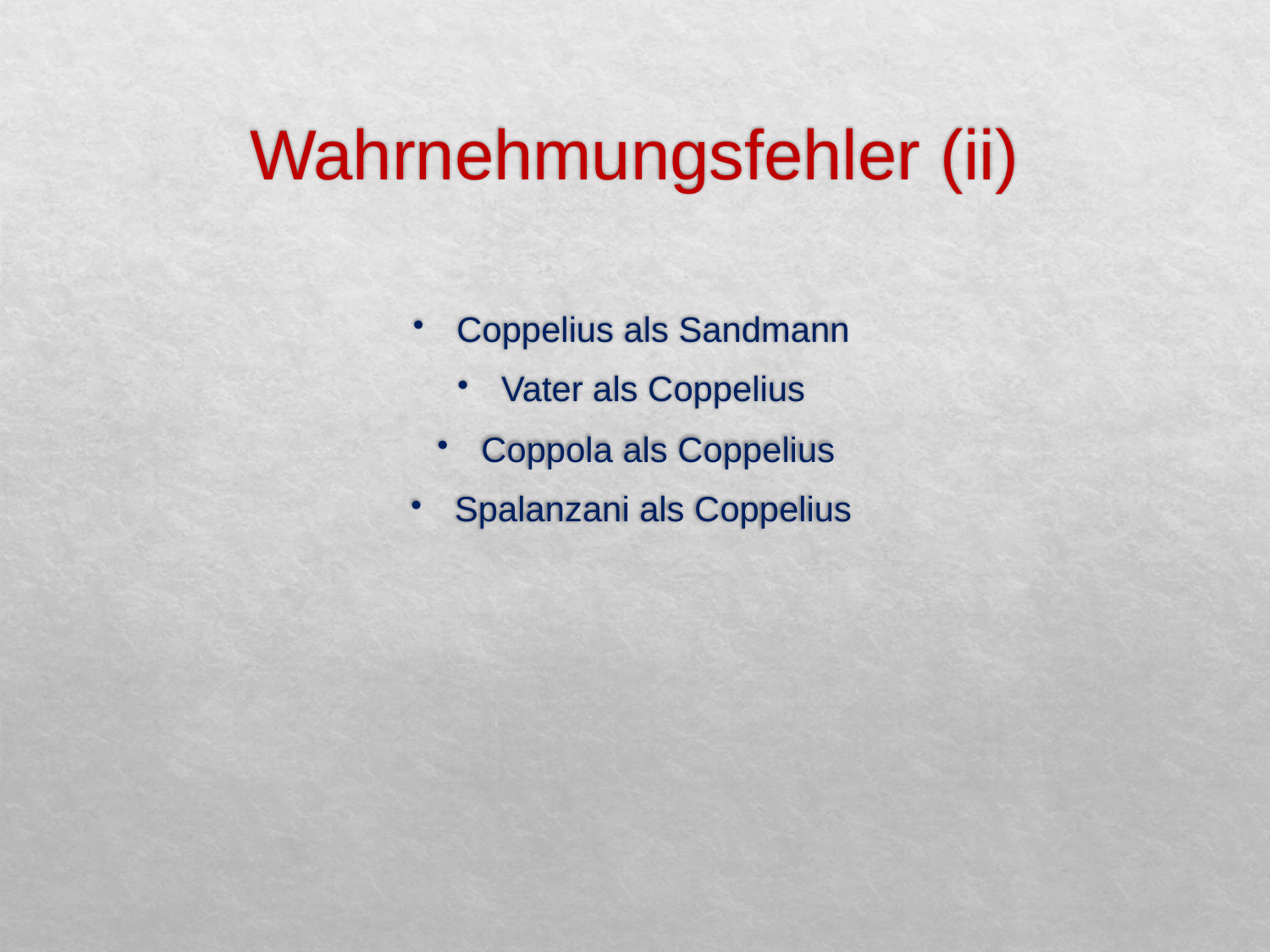

# Wahrnehmungsfehler (ii)

Coppelius als Sandmann
Vater als Coppelius
Coppola als Coppelius
Spalanzani als Coppelius